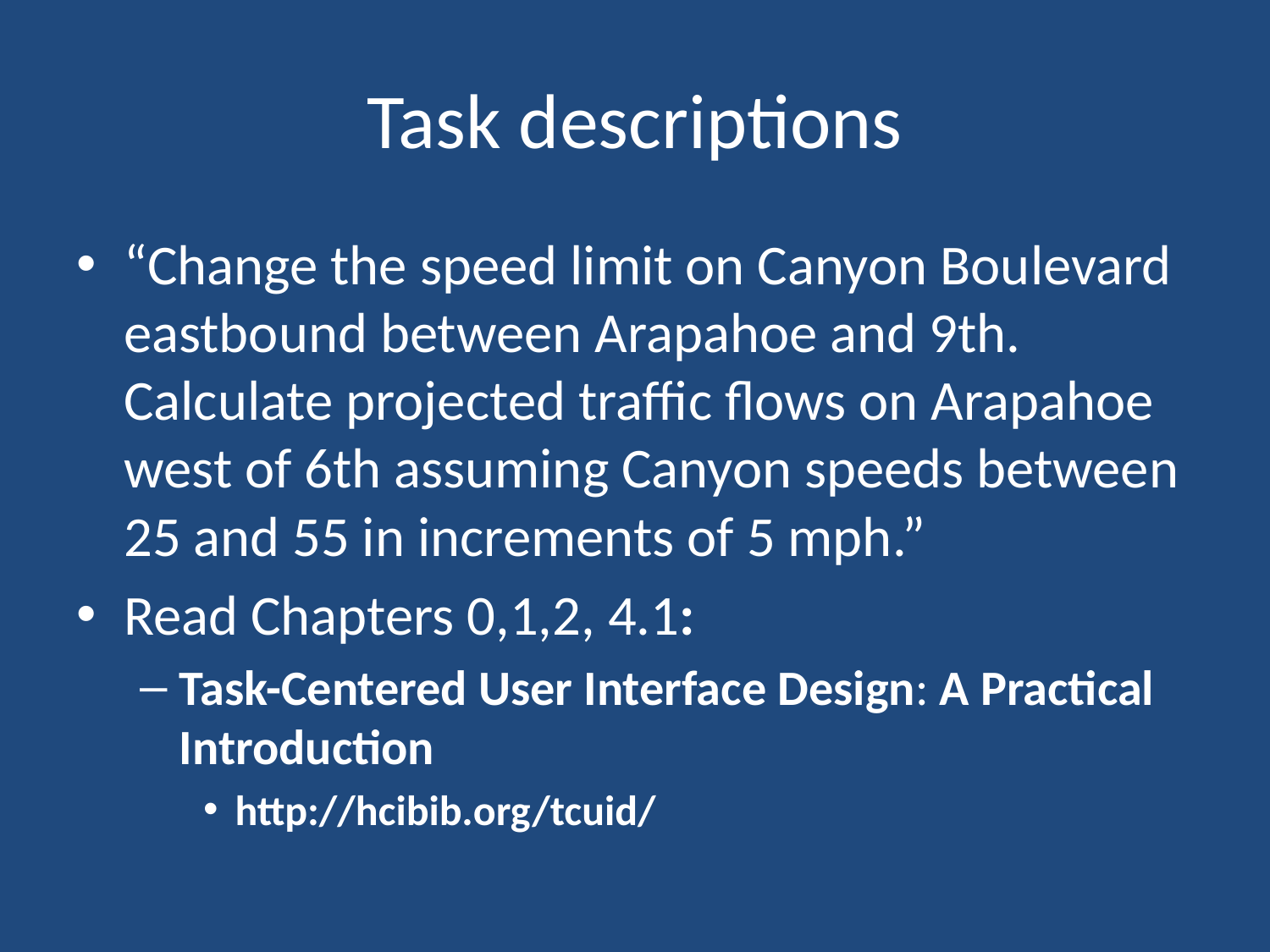

# Task descriptions
“Change the speed limit on Canyon Boulevard eastbound between Arapahoe and 9th. Calculate projected traffic flows on Arapahoe west of 6th assuming Canyon speeds between 25 and 55 in increments of 5 mph.”
Read Chapters 0,1,2, 4.1:
Task-Centered User Interface Design: A Practical Introduction
http://hcibib.org/tcuid/